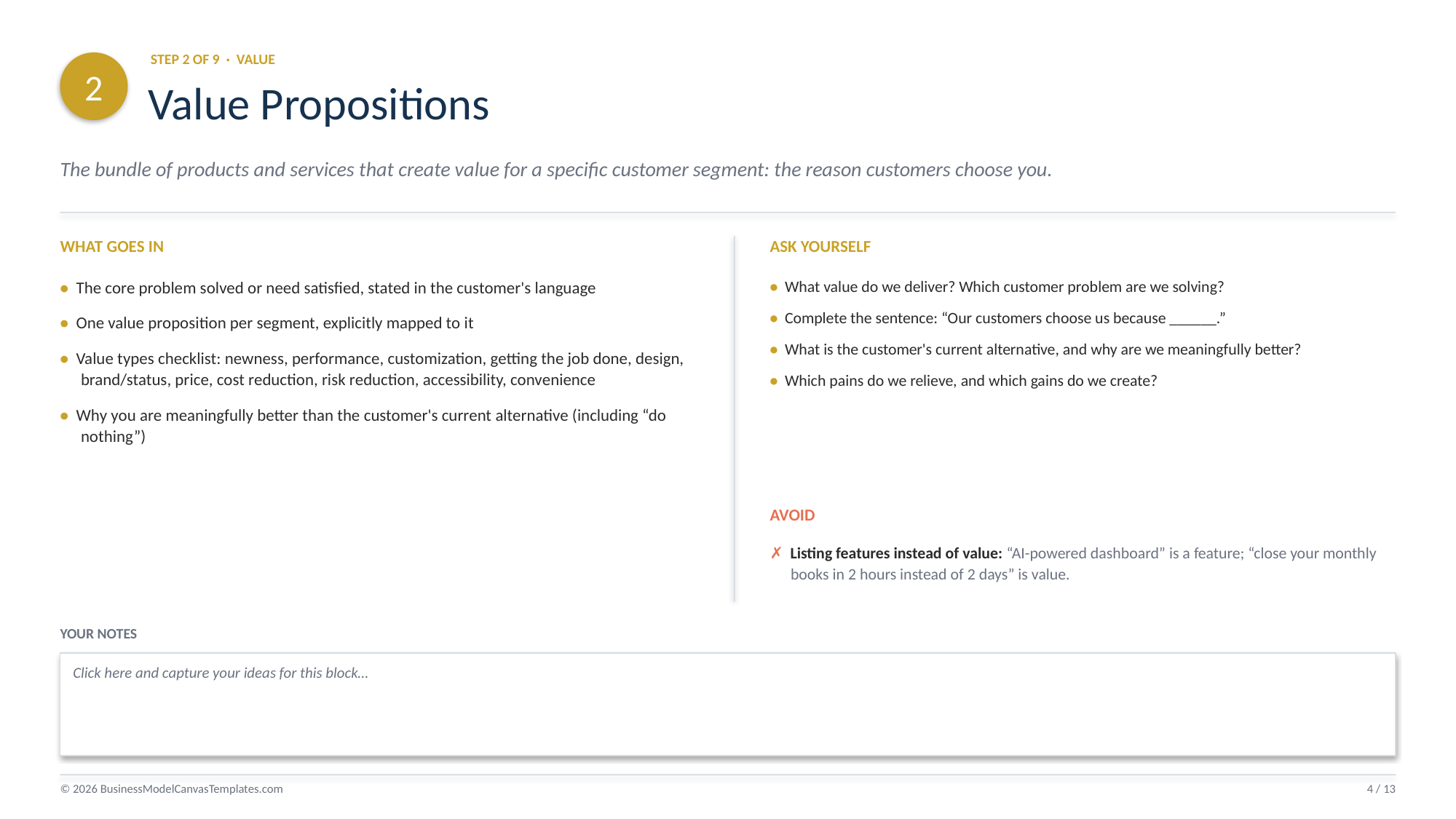

STEP 2 OF 9  ·  VALUE
2
Value Propositions
The bundle of products and services that create value for a specific customer segment: the reason customers choose you.

WHAT GOES IN

ASK YOURSELF
•  The core problem solved or need satisfied, stated in the customer's language
•  One value proposition per segment, explicitly mapped to it
•  Value types checklist: newness, performance, customization, getting the job done, design, brand/status, price, cost reduction, risk reduction, accessibility, convenience
•  Why you are meaningfully better than the customer's current alternative (including “do nothing”)
•  What value do we deliver? Which customer problem are we solving?
•  Complete the sentence: “Our customers choose us because ______.”
•  What is the customer's current alternative, and why are we meaningfully better?
•  Which pains do we relieve, and which gains do we create?
AVOID
✗  Listing features instead of value: “AI-powered dashboard” is a feature; “close your monthly books in 2 hours instead of 2 days” is value.
YOUR NOTES
Click here and capture your ideas for this block…

© 2026 BusinessModelCanvasTemplates.com
4 / 13